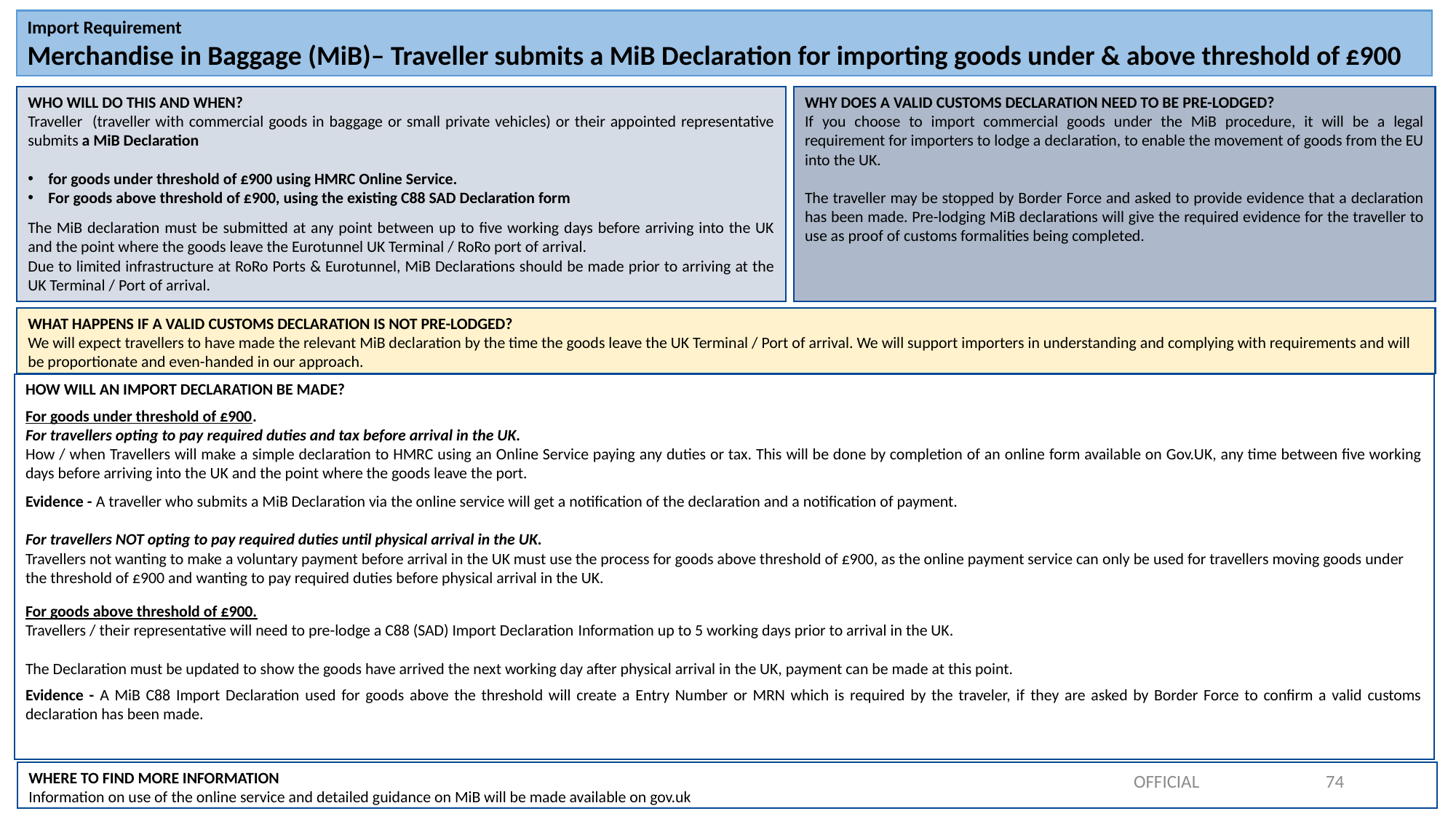

Import Requirement
Merchandise in Baggage (MiB)– Traveller submits a MiB Declaration for importing goods under & above threshold of £900
WHO WILL DO THIS AND WHEN?
Traveller  (traveller with commercial goods in baggage or small private vehicles) or their appointed representative submits a MiB Declaration

for goods under threshold of £900 using HMRC Online Service.
For goods above threshold of £900, using the existing C88 SAD Declaration form

The MiB declaration must be submitted at any point between up to five working days before arriving into the UK and the point where the goods leave the Eurotunnel UK Terminal / RoRo port of arrival.
Due to limited infrastructure at RoRo Ports & Eurotunnel, MiB Declarations should be made prior to arriving at the UK Terminal / Port of arrival.
WHY DOES A VALID CUSTOMS DECLARATION NEED TO BE PRE-LODGED?
If you choose to import commercial goods under the MiB procedure, it will be a legal requirement for importers to lodge a declaration, to enable the movement of goods from the EU into the UK.

The traveller may be stopped by Border Force and asked to provide evidence that a declaration has been made. Pre-lodging MiB declarations will give the required evidence for the traveller to use as proof of customs formalities being completed.
WHAT HAPPENS IF A VALID CUSTOMS DECLARATION IS NOT PRE-LODGED?
We will expect travellers to have made the relevant MiB declaration by the time the goods leave the UK Terminal / Port of arrival. We will support importers in understanding and complying with requirements and will be proportionate and even-handed in our approach.
HOW WILL AN IMPORT DECLARATION BE MADE?

For goods under threshold of £900.
For travellers opting to pay required duties and tax before arrival in the UK.
How / when Travellers will make a simple declaration to HMRC using an Online Service paying any duties or tax. This will be done by completion of an online form available on Gov.UK, any time between five working days before arriving into the UK and the point where the goods leave the port.

Evidence - A traveller who submits a MiB Declaration via the online service will get a notification of the declaration and a notification of payment.

For travellers NOT opting to pay required duties until physical arrival in the UK.
Travellers not wanting to make a voluntary payment before arrival in the UK must use the process for goods above threshold of £900, as the online payment service can only be used for travellers moving goods under the threshold of £900 and wanting to pay required duties before physical arrival in the UK.

For goods above threshold of £900.
Travellers / their representative will need to pre-lodge a C88 (SAD) Import Declaration Information up to 5 working days prior to arrival in the UK.

The Declaration must be updated to show the goods have arrived the next working day after physical arrival in the UK, payment can be made at this point.

Evidence - A MiB C88 Import Declaration used for goods above the threshold will create a Entry Number or MRN which is required by the traveler, if they are asked by Border Force to confirm a valid customs declaration has been made.

OFFICIAL
74
74
WHERE TO FIND MORE INFORMATION
Information on use of the online service and detailed guidance on MiB will be made available on gov.uk